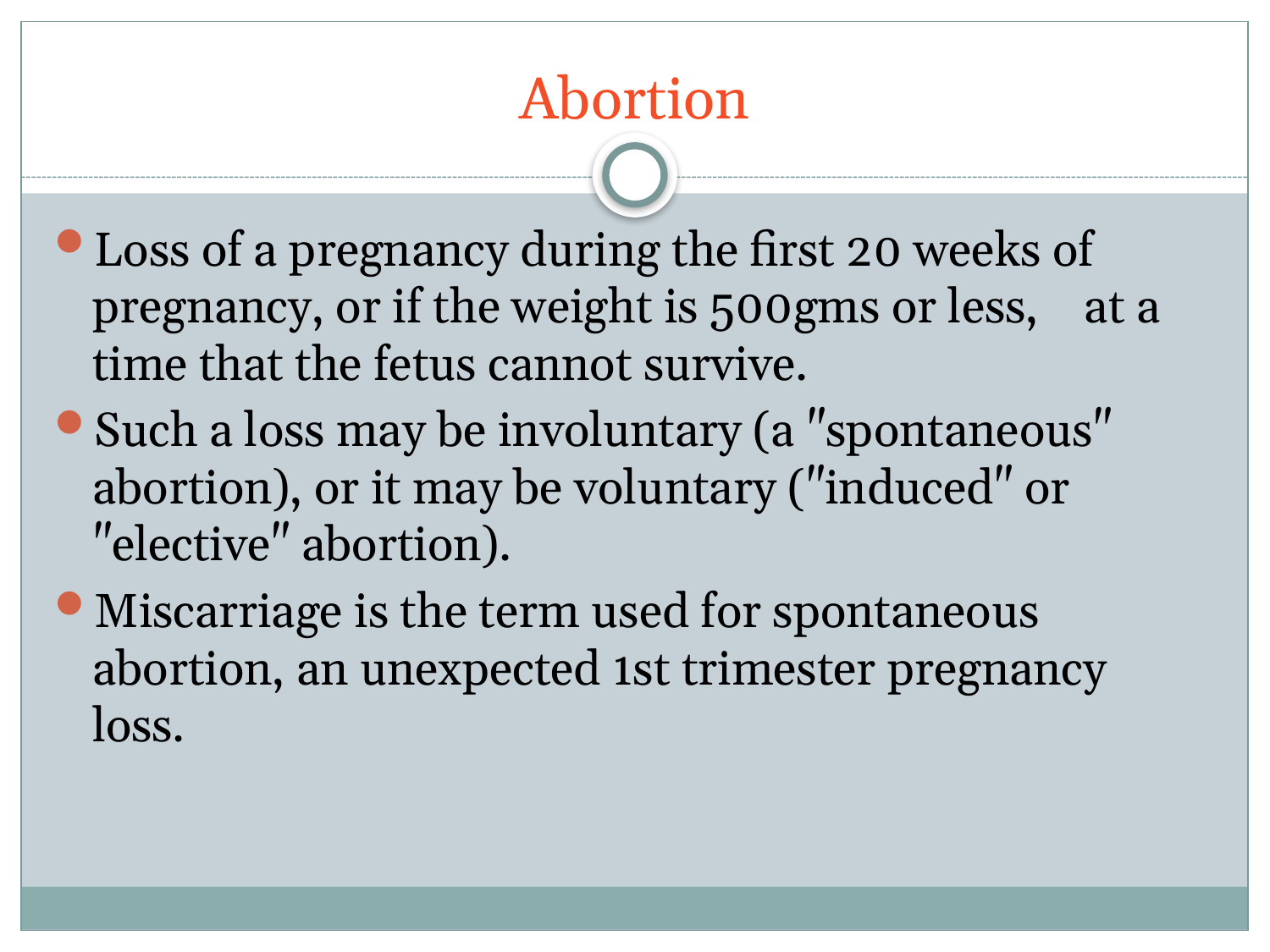

# Abortion
Loss of a pregnancy during the first 20 weeks of pregnancy, or if the weight is 500gms or less,    at a time that the fetus cannot survive.
Such a loss may be involuntary (a "spontaneous" abortion), or it may be voluntary ("induced" or "elective" abortion).
Miscarriage is the term used for spontaneous abortion, an unexpected 1st trimester pregnancy loss.